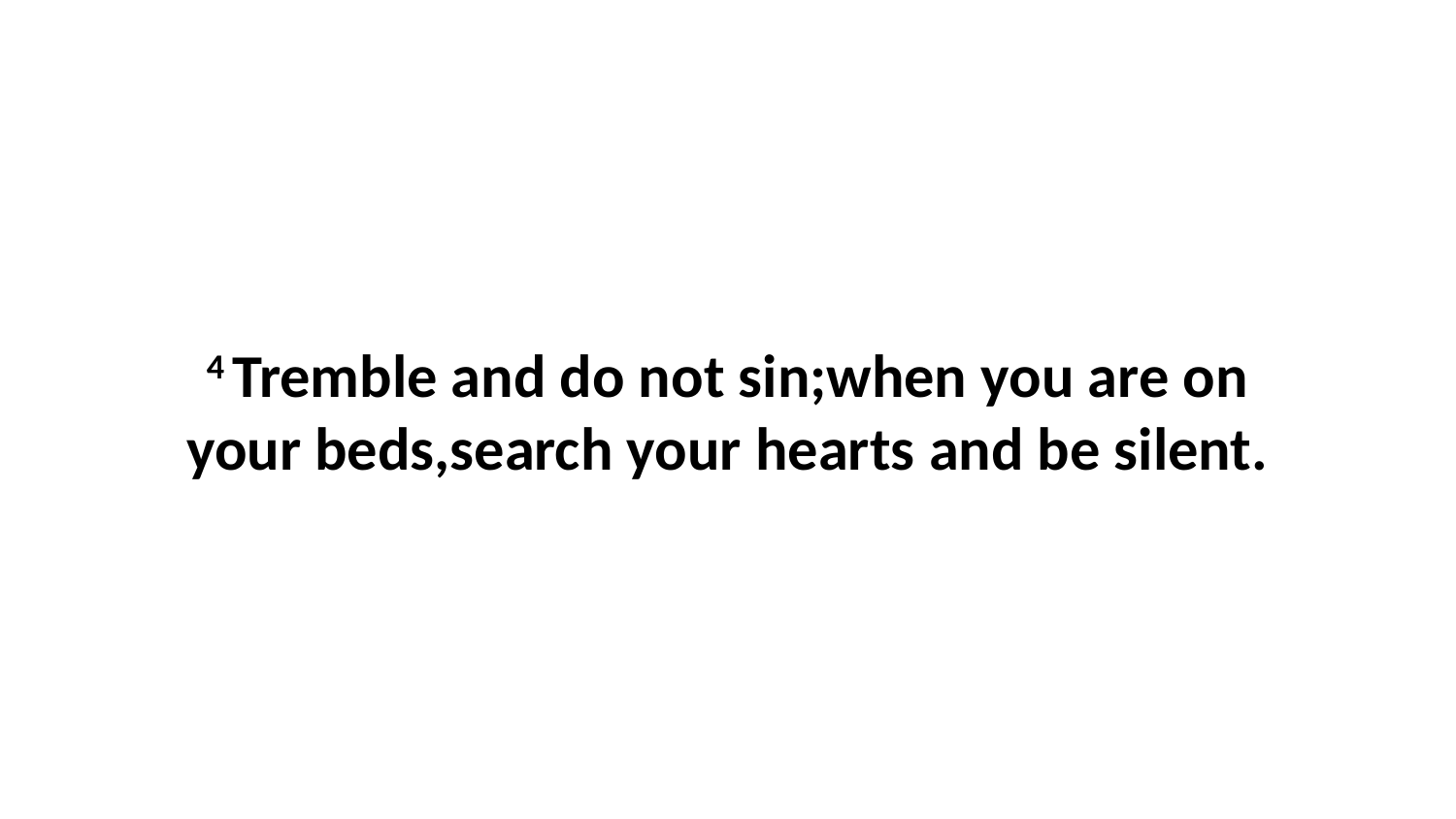

4 Tremble and do not sin;when you are on your beds,search your hearts and be silent.